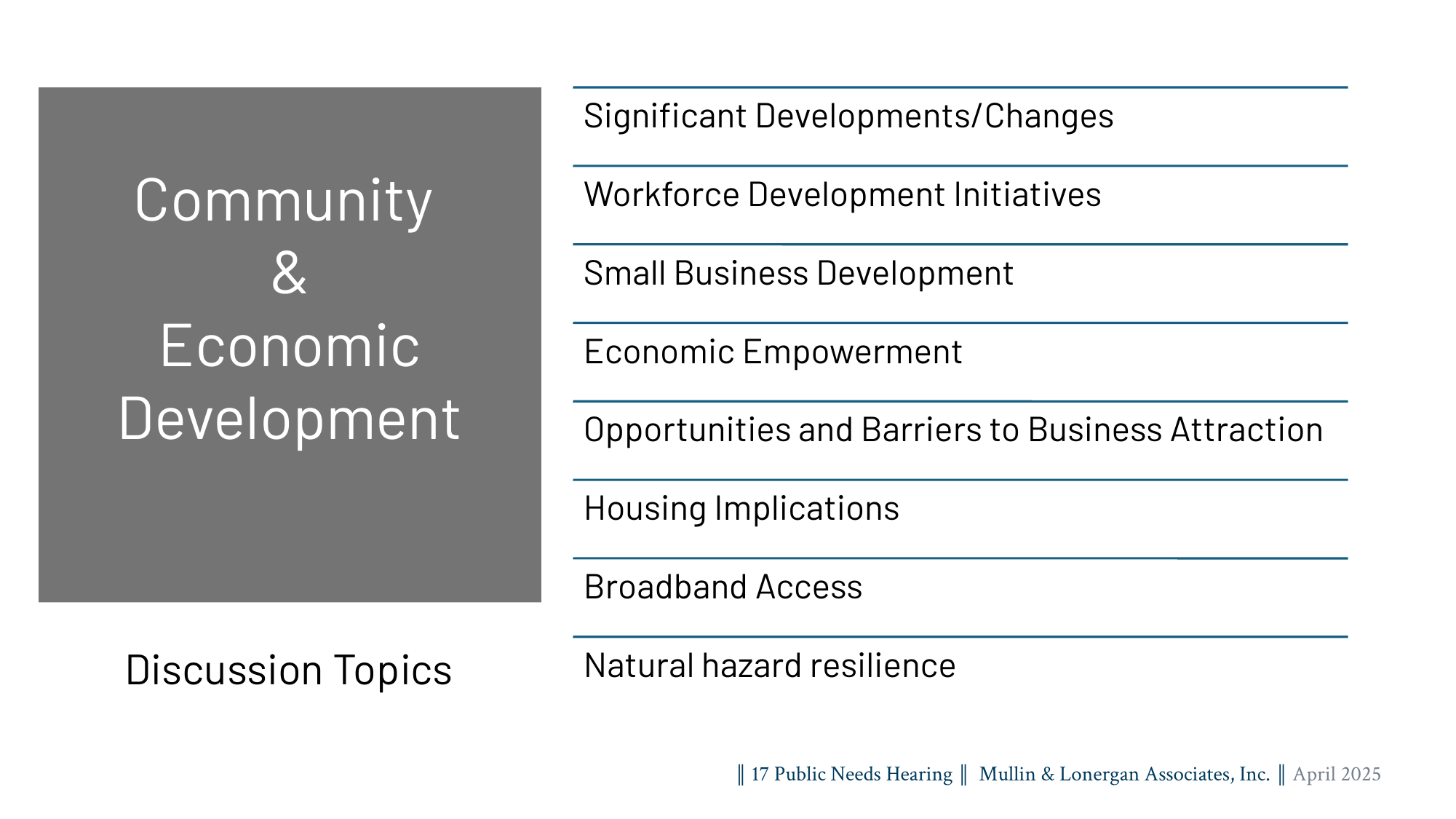

# Community & Economic Development
Significant Developments/Changes
Workforce Development Initiatives
Small Business Development
Economic Empowerment
Opportunities and Barriers to Business Attraction
Housing Implications
Broadband Access
Natural hazard resilience
Discussion Topics
 ‖ 17 Public Needs Hearing ‖  Mullin & Lonergan Associates, Inc. ‖ April 2025